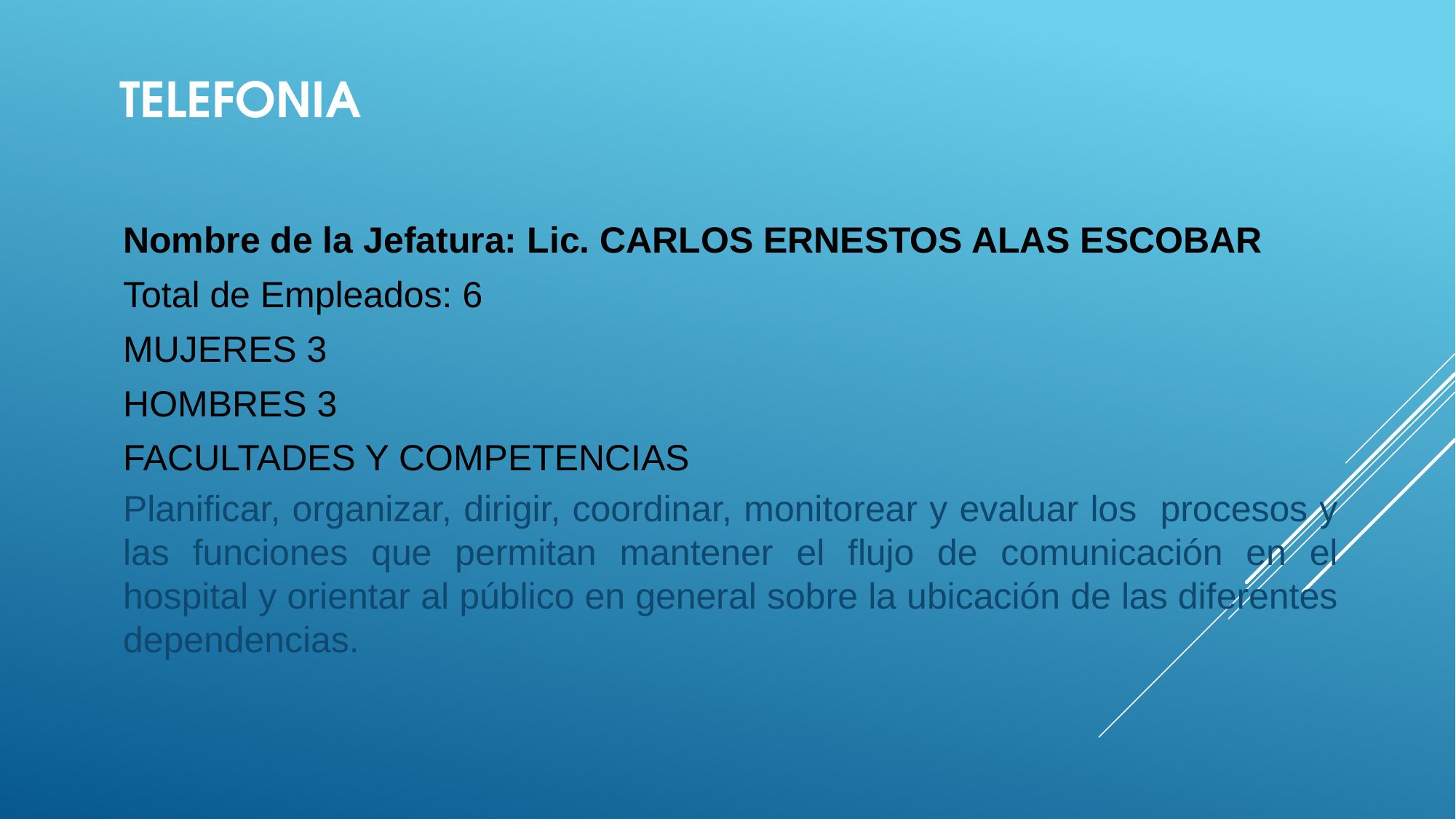

# TELEFONIA
Nombre de la Jefatura: Lic. CARLOS ERNESTOS ALAS ESCOBAR
Total de Empleados: 6
MUJERES 3
HOMBRES 3
FACULTADES Y COMPETENCIAS
Planificar, organizar, dirigir, coordinar, monitorear y evaluar los  procesos y las funciones que permitan mantener el flujo de comunicación en el hospital y orientar al público en general sobre la ubicación de las diferentes dependencias.